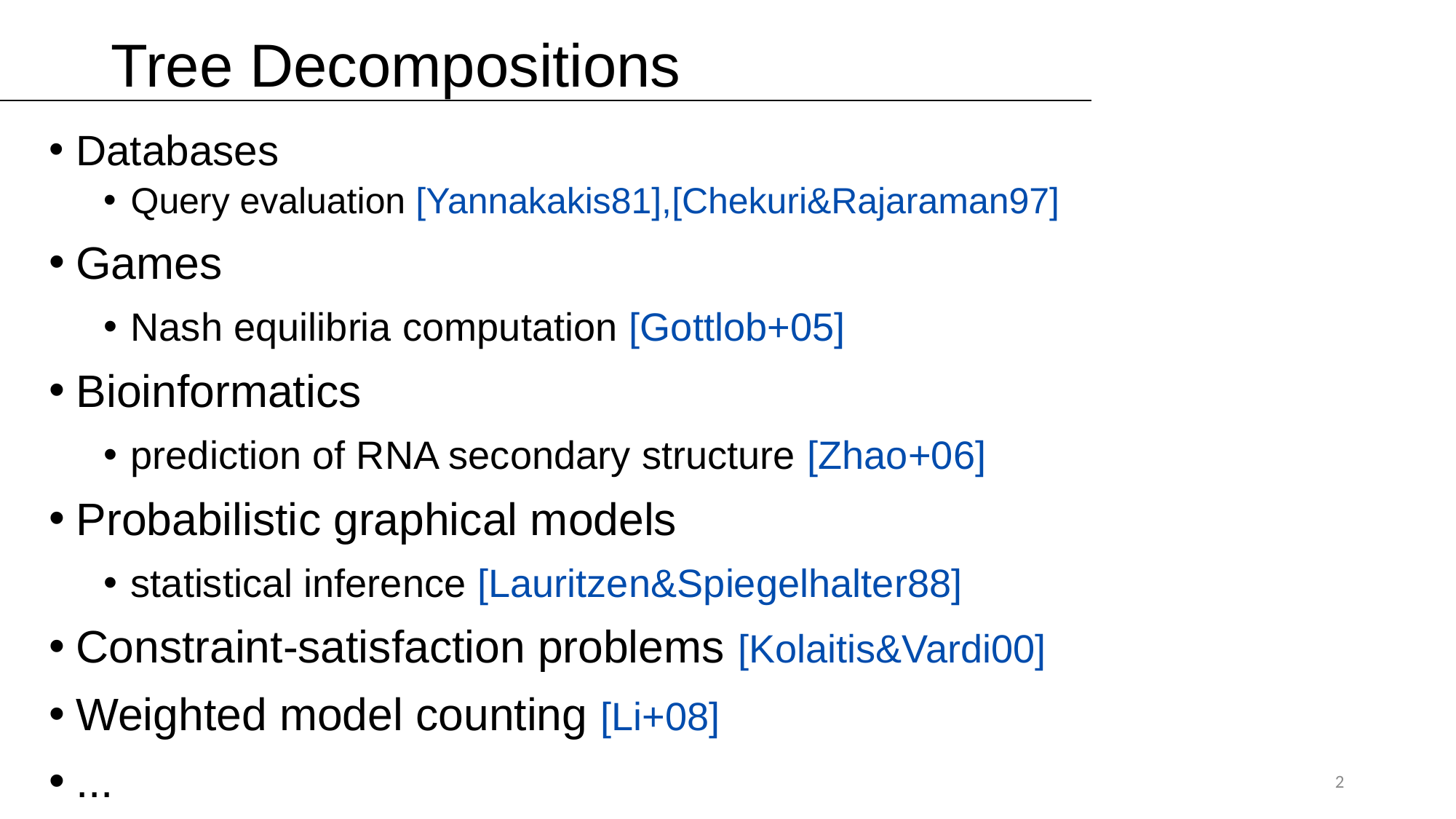

# Tree Decompositions
Databases
Query evaluation [Yannakakis81],[Chekuri&Rajaraman97]
Games
Nash equilibria computation [Gottlob+05]
Bioinformatics
prediction of RNA secondary structure [Zhao+06]
Probabilistic graphical models
statistical inference [Lauritzen&Spiegelhalter88]
Constraint-satisfaction problems [Kolaitis&Vardi00]
Weighted model counting [Li+08]
...
2